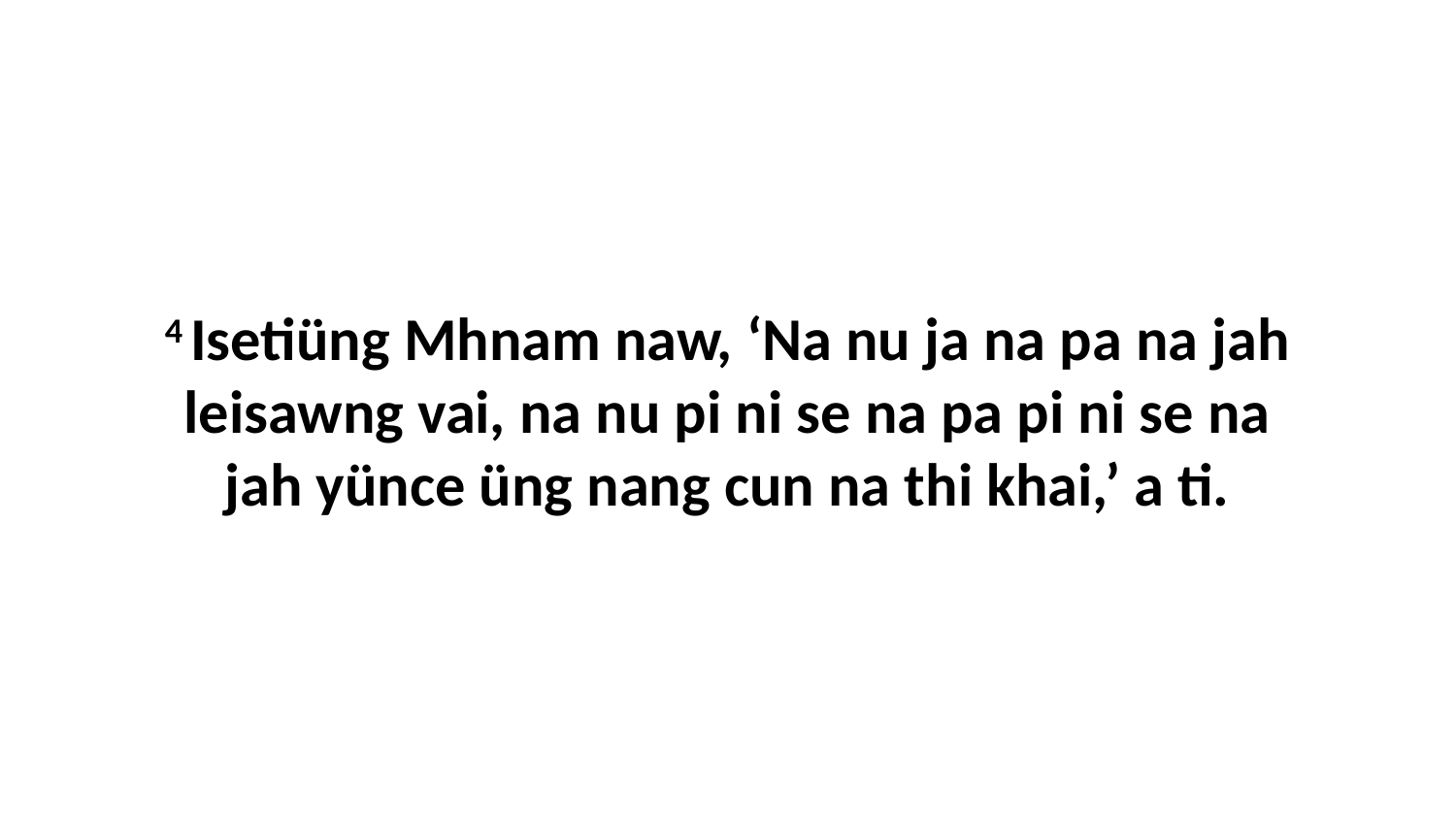

4 Isetiüng Mhnam naw, ‘Na nu ja na pa na jah leisawng vai, na nu pi ni se na pa pi ni se na jah yünce üng nang cun na thi khai,’ a ti.